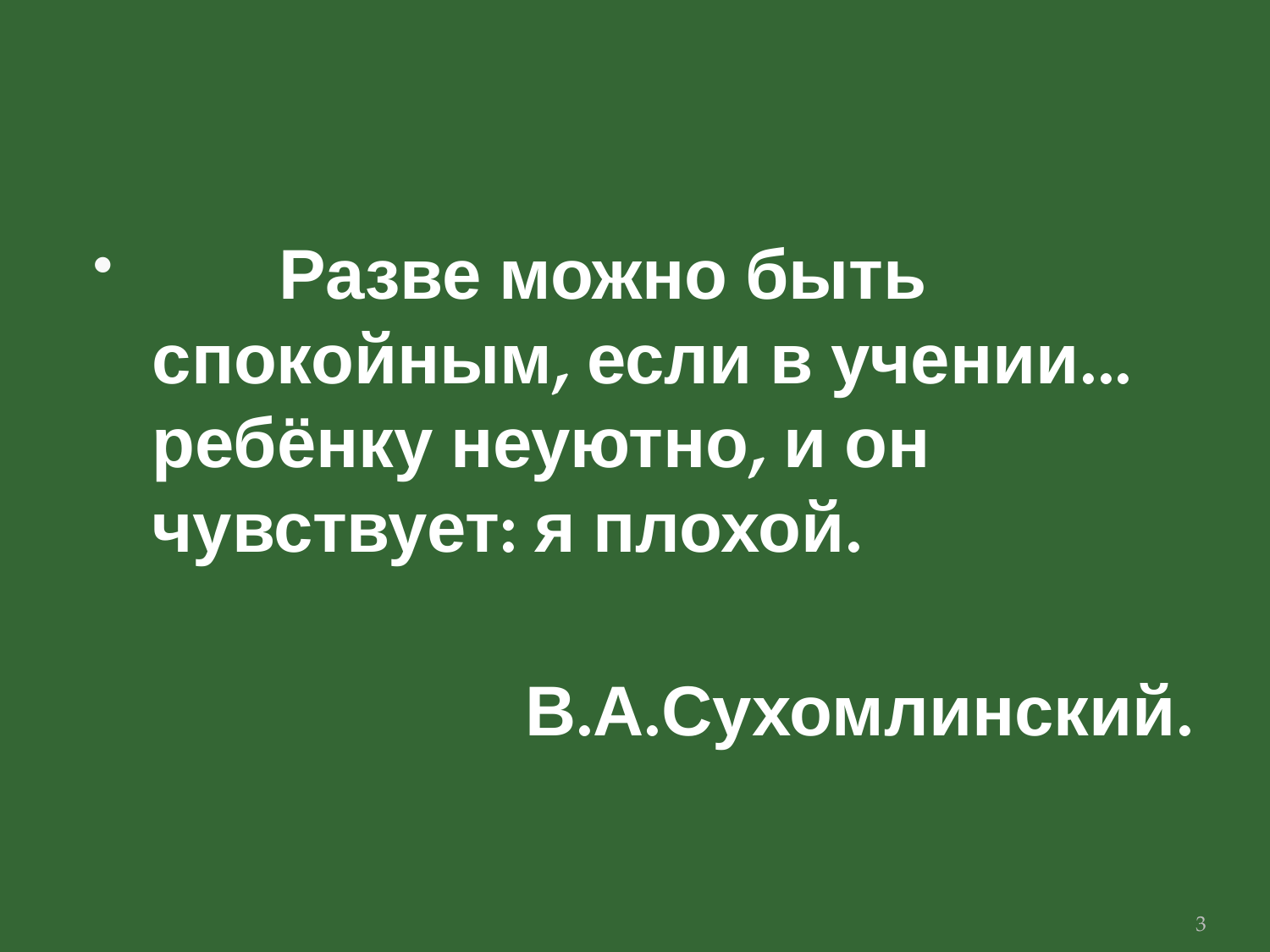

Разве можно быть спокойным, если в учении... ребёнку неуютно, и он чувствует: я плохой.
                                       В.А.Сухомлинский.
3